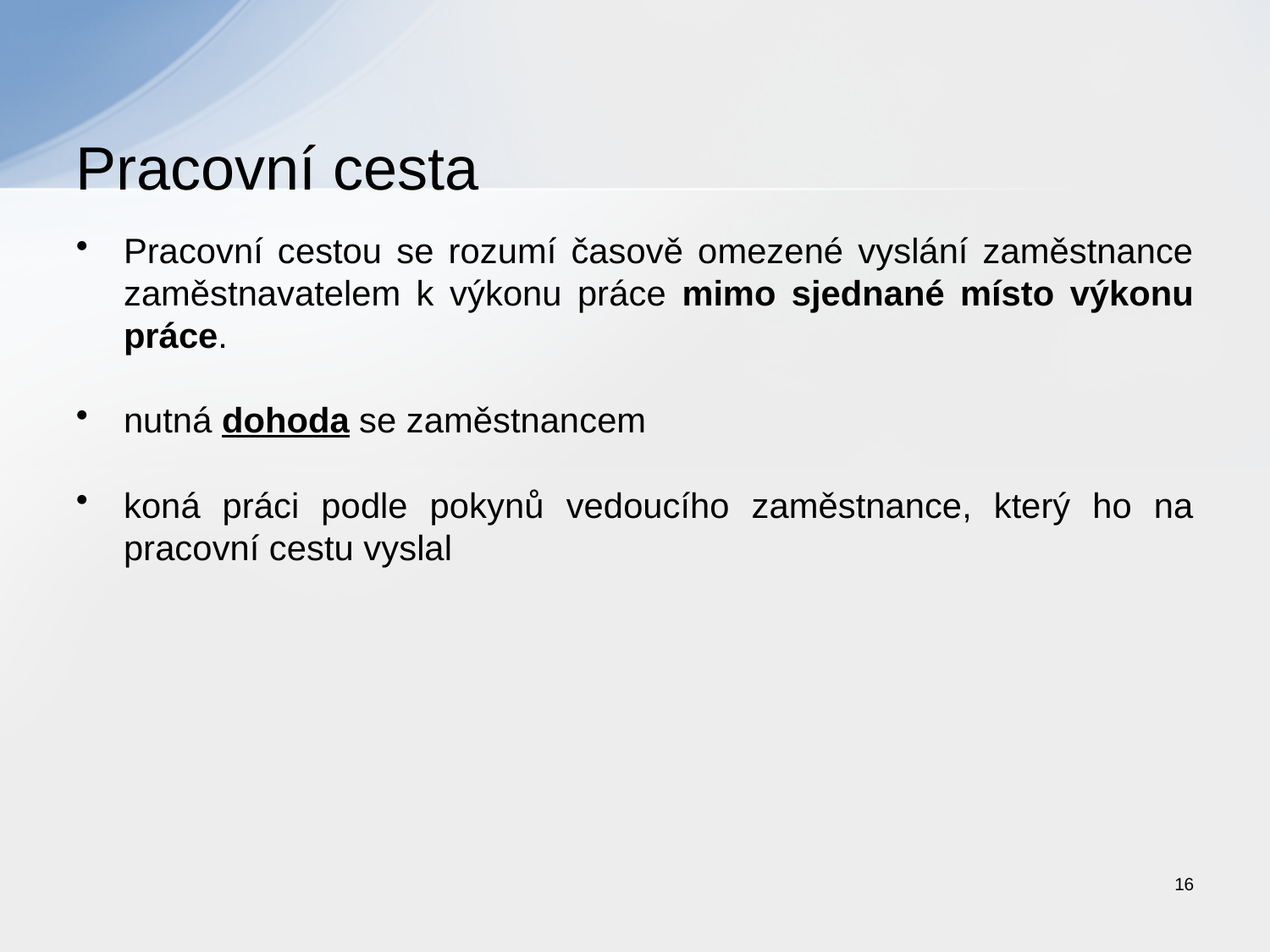

# Pracovní cesta
Pracovní cestou se rozumí časově omezené vyslání zaměstnance zaměstnavatelem k výkonu práce mimo sjednané místo výkonu práce.

nutná dohoda se zaměstnancem

koná práci podle pokynů vedoucího zaměstnance, který ho na pracovní cestu vyslal
16